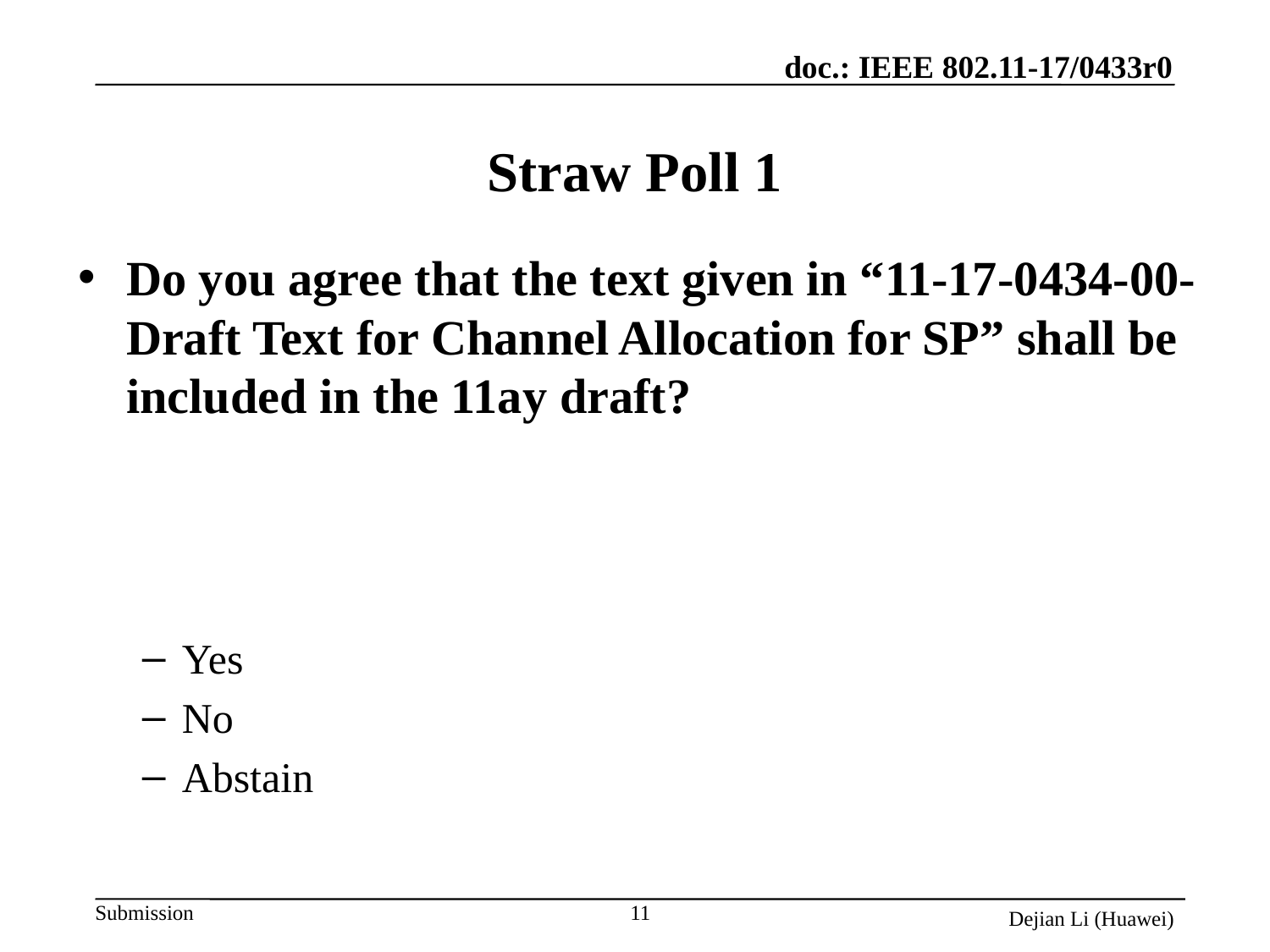

# Straw Poll 1
Do you agree that the text given in “11-17-0434-00-  Draft Text for Channel Allocation for SP” shall be included in the 11ay draft?

Yes
No
Abstain

11
Dejian Li (Huawei)